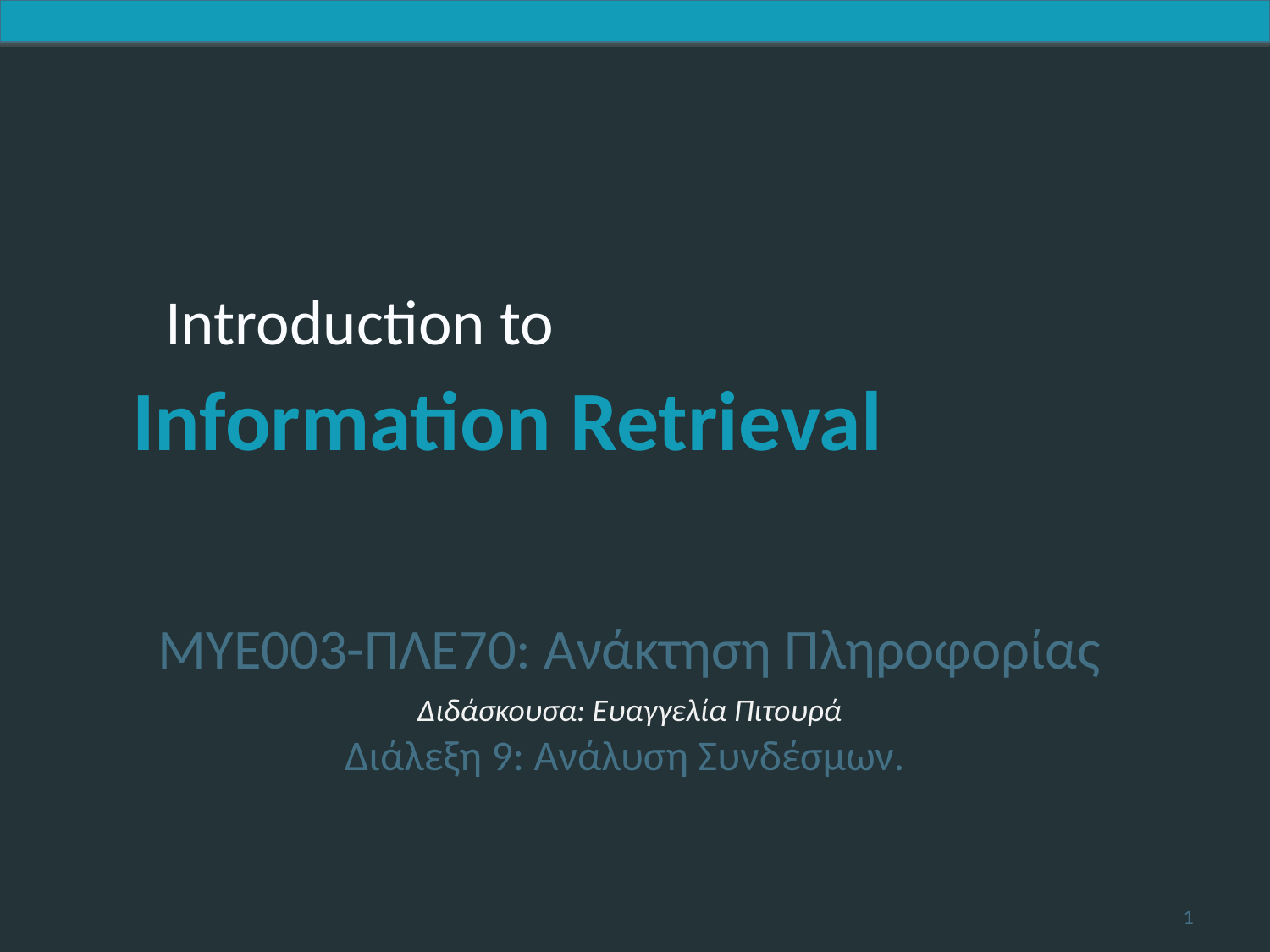

ΜΥΕ003-ΠΛΕ70: Ανάκτηση Πληροφορίας
Διδάσκουσα: Ευαγγελία Πιτουρά
Διάλεξη 9: Ανάλυση Συνδέσμων.
1